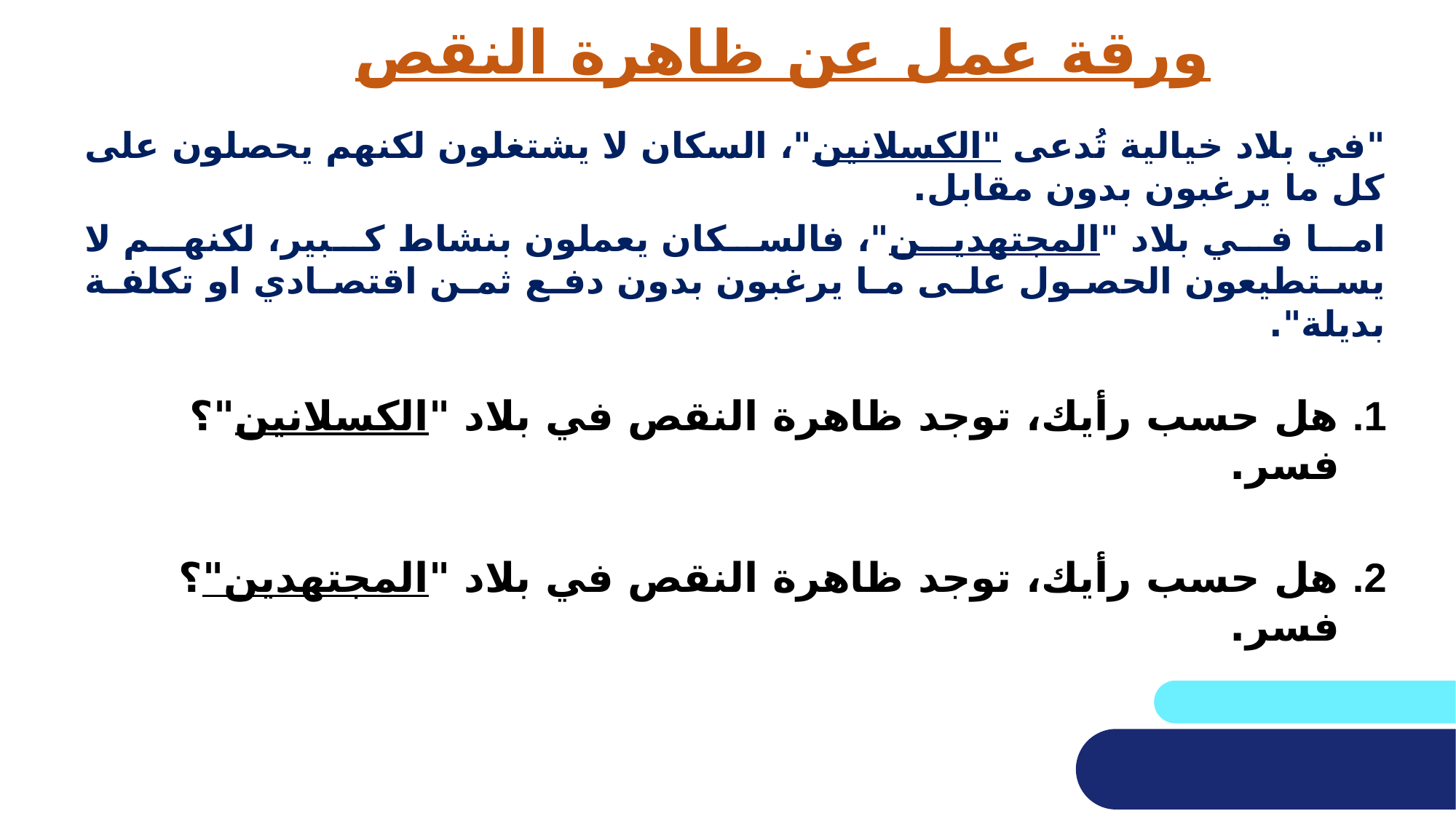

# ورقة عمل عن ظاهرة النقص
"في بلاد خيالية تُدعى "الكسلانين"، السكان لا يشتغلون لكنهم يحصلون على كل ما يرغبون بدون مقابل.
اما في بلاد "المجتهدين"، فالسكان يعملون بنشاط كبير، لكنهم لا يستطيعون الحصول على ما يرغبون بدون دفع ثمن اقتصادي او تكلفة بديلة".

هل حسب رأيك، توجد ظاهرة النقص في بلاد "الكسلانين"؟ فسر.

هل حسب رأيك، توجد ظاهرة النقص في بلاد "المجتهدين"؟ فسر.